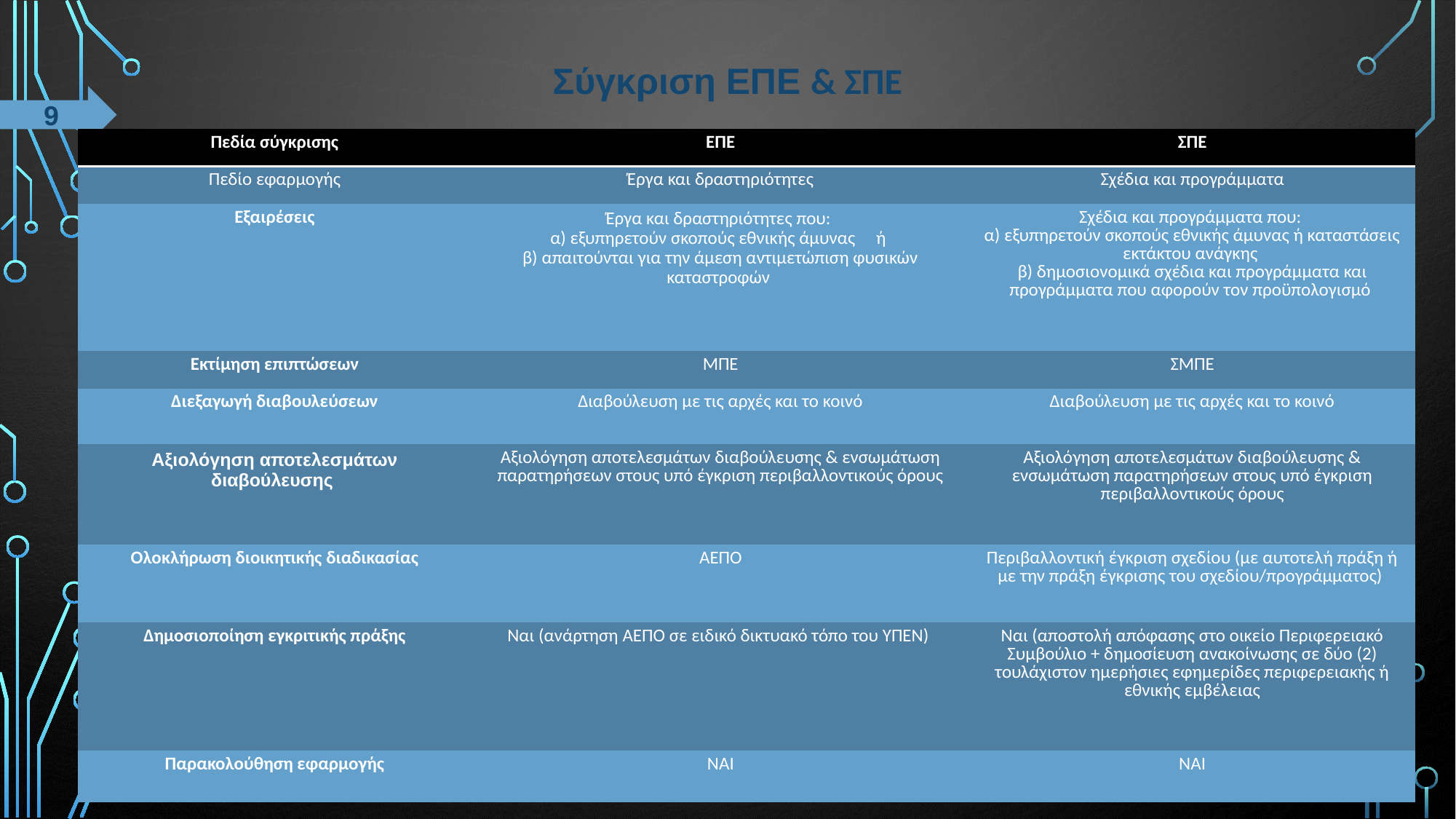

# Σύγκριση ΕΠΕ & σπε
9
| Πεδία σύγκρισης | ΕΠΕ | ΣΠΕ |
| --- | --- | --- |
| Πεδίο εφαρμογής | Έργα και δραστηριότητες | Σχέδια και προγράμματα |
| Εξαιρέσεις | Έργα και δραστηριότητες που: α) εξυπηρετούν σκοπούς εθνικής άμυνας ή β) απαιτούνται για την άμεση αντιμετώπιση φυσικών καταστροφών | Σχέδια και προγράμματα που: α) εξυπηρετούν σκοπούς εθνικής άμυνας ή καταστάσεις εκτάκτου ανάγκης β) δημοσιονομικά σχέδια και προγράμματα και προγράμματα που αφορούν τον προϋπολογισμό |
| Εκτίμηση επιπτώσεων | ΜΠΕ | ΣΜΠΕ |
| Διεξαγωγή διαβουλεύσεων | Διαβούλευση με τις αρχές και το κοινό | Διαβούλευση με τις αρχές και το κοινό |
| Αξιολόγηση αποτελεσμάτων διαβούλευσης | Αξιολόγηση αποτελεσμάτων διαβούλευσης & ενσωμάτωση παρατηρήσεων στους υπό έγκριση περιβαλλοντικούς όρους | Αξιολόγηση αποτελεσμάτων διαβούλευσης & ενσωμάτωση παρατηρήσεων στους υπό έγκριση περιβαλλοντικούς όρους |
| Ολοκλήρωση διοικητικής διαδικασίας | ΑΕΠΟ | Περιβαλλοντική έγκριση σχεδίου (με αυτοτελή πράξη ή με την πράξη έγκρισης του σχεδίου/προγράμματος) |
| Δημοσιοποίηση εγκριτικής πράξης | Ναι (ανάρτηση ΑΕΠΟ σε ειδικό δικτυακό τόπο του ΥΠΕΝ) | Ναι (αποστολή απόφασης στο οικείο Περιφερειακό Συμβούλιο + δημοσίευση ανακοίνωσης σε δύο (2) τουλάχιστον ημερήσιες εφημερίδες περιφερειακής ή εθνικής εμβέλειας |
| Παρακολούθηση εφαρμογής | ΝΑΙ | ΝΑΙ |